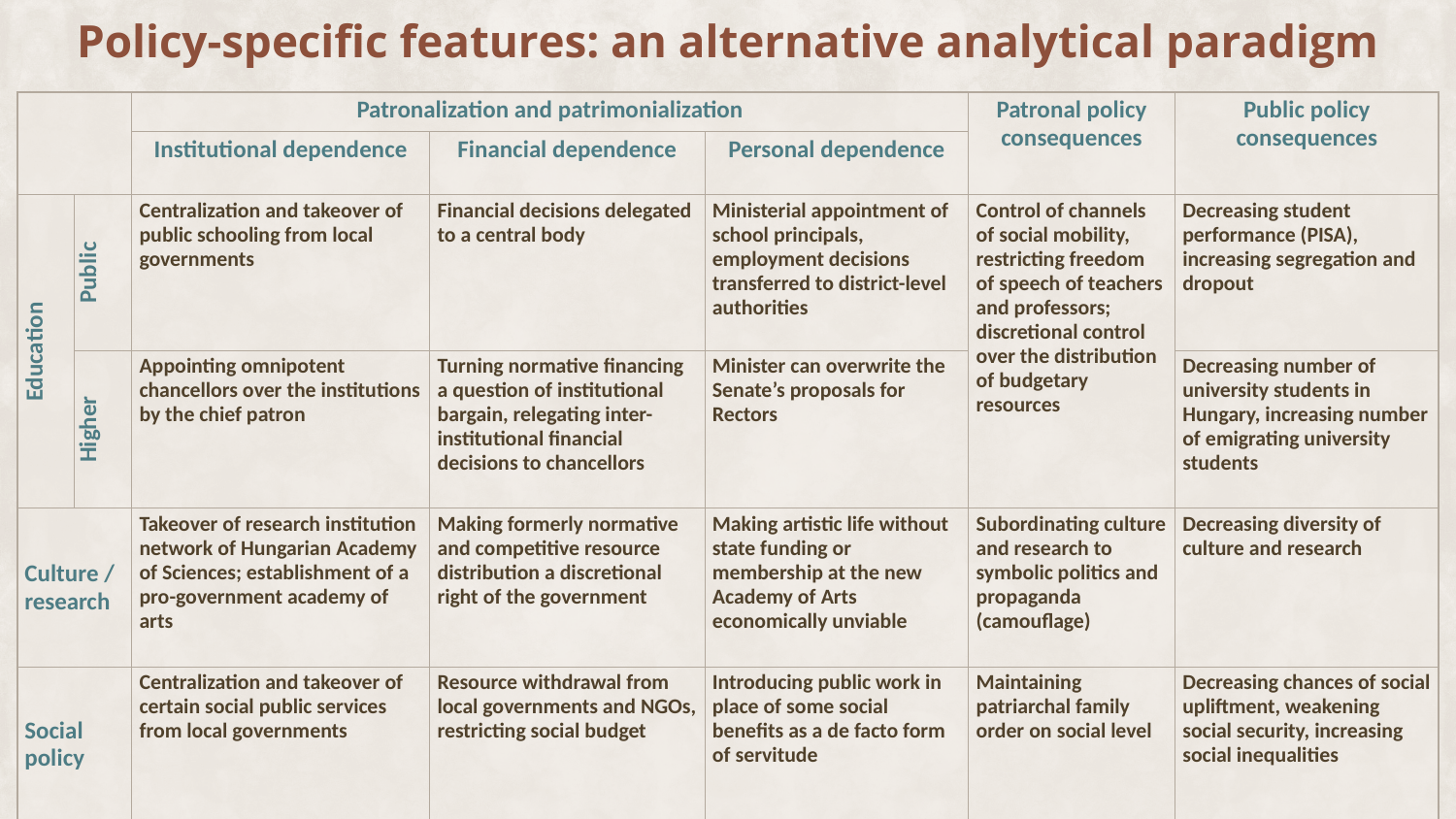

Policy-specific features: an alternative analytical paradigm
|  |  | Patronalization and patrimonialization |  |  | Patronal policy consequences | Public policy consequences |
| --- | --- | --- | --- | --- | --- | --- |
|  |  | Institutional dependence | Financial dependence | Personal dependence |  |  |
| Education | Public | Centralization and takeover of public schooling from local governments | Financial decisions delegated to a central body | Ministerial appointment of school principals, employment decisions transferred to district-level authorities | Control of channels of social mobility, restricting freedom of speech of teachers and professors; discretional control over the distribution of budgetary resources | Decreasing student performance (PISA), increasing segregation and dropout |
|  | Higher | Appointing omnipotent chancellors over the institutions by the chief patron | Turning normative financing a question of institutional bargain, relegating inter-institutional financial decisions to chancellors | Minister can overwrite the Senate’s proposals for Rectors |  | Decreasing number of university students in Hungary, increasing number of emigrating university students |
| Culture / research |  | Takeover of research institution network of Hungarian Academy of Sciences; establishment of a pro-government academy of arts | Making formerly normative and competitive resource distribution a discretional right of the government | Making artistic life without state funding or membership at the new Academy of Arts economically unviable | Subordinating culture and research to symbolic politics and propaganda (camouflage) | Decreasing diversity of culture and research |
| Social policy |  | Centralization and takeover of certain social public services from local governments | Resource withdrawal from local governments and NGOs, restricting social budget | Introducing public work in place of some social benefits as a de facto form of servitude | Maintaining patriarchal family order on social level | Decreasing chances of social upliftment, weakening social security, increasing social inequalities |